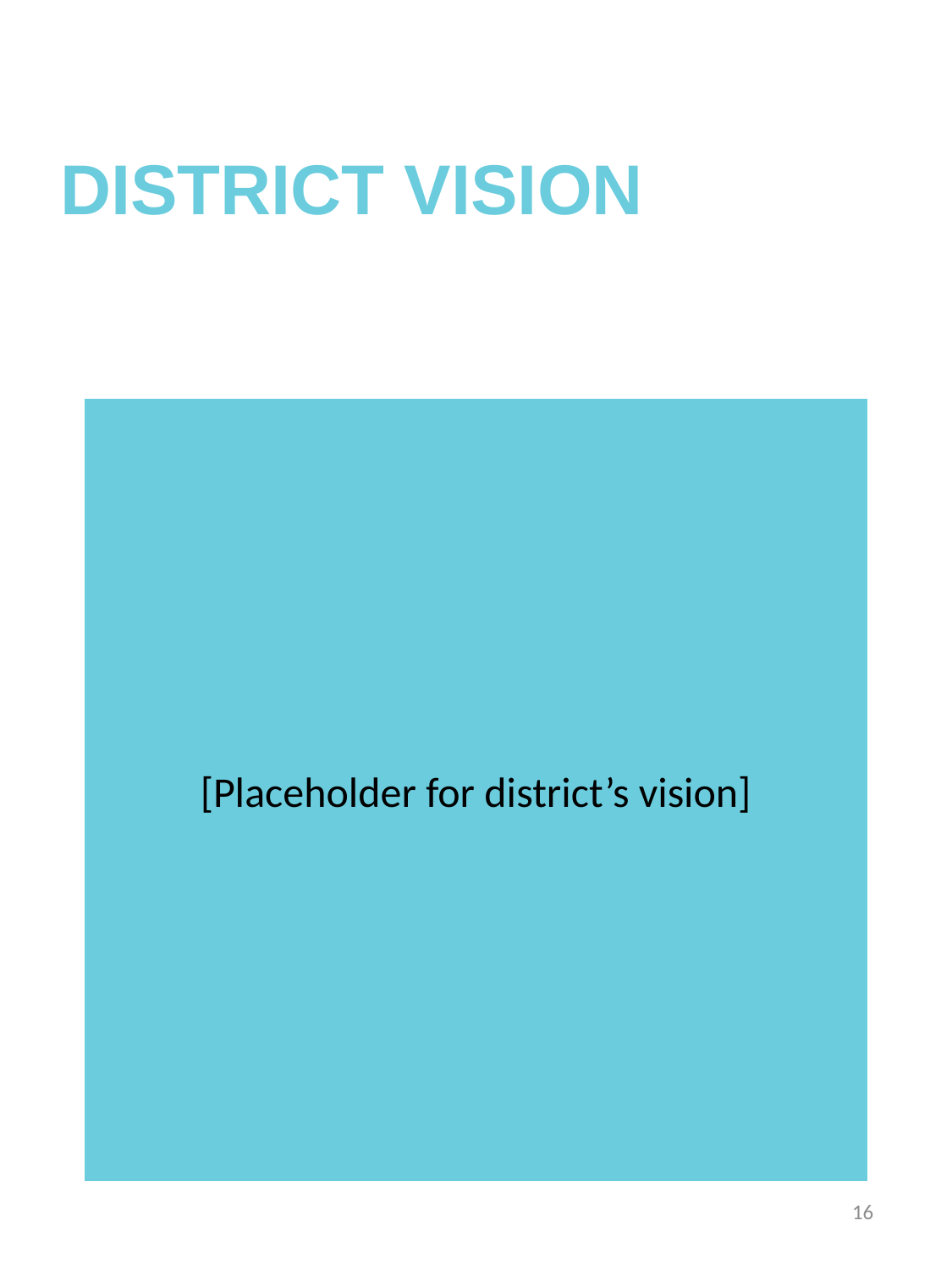

# DISTRICT VISION
[Placeholder for district’s vision]
16